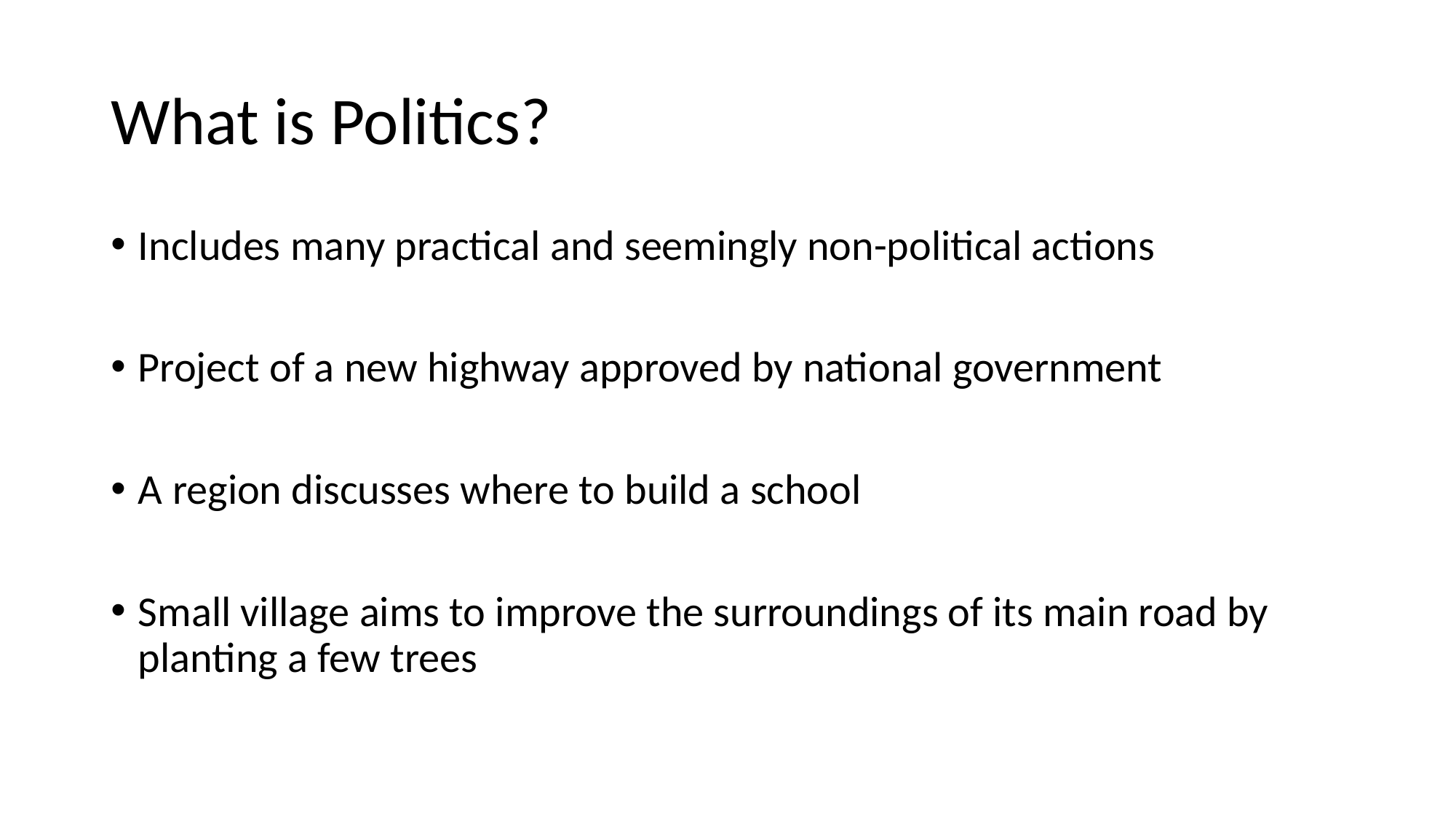

# What is Politics?
Includes many practical and seemingly non-political actions

Project of a new highway approved by national government

A region discusses where to build a school

Small village aims to improve the surroundings of its main road by planting a few trees